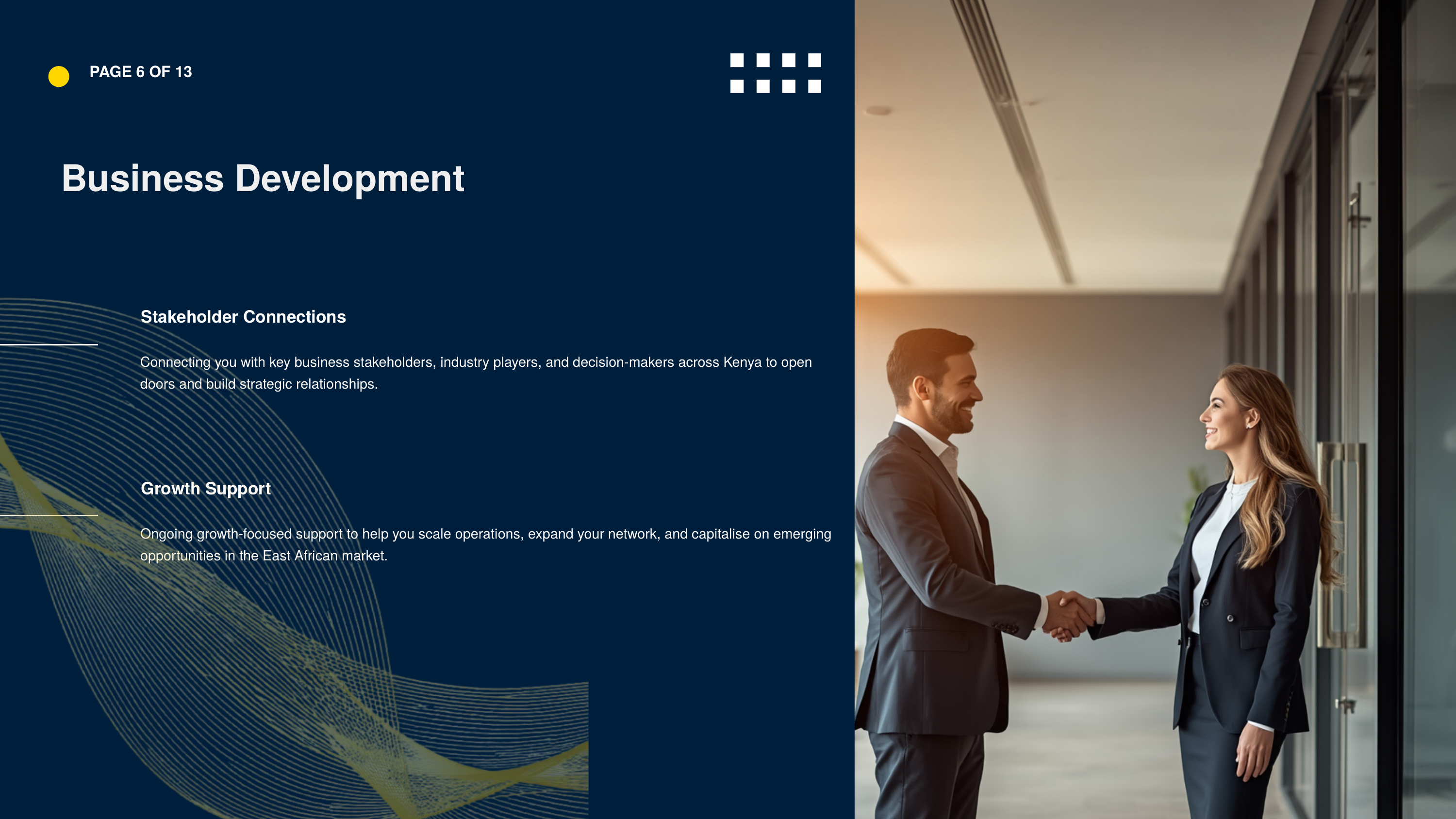

PAGE 6 OF 13

Business Development

Stakeholder Connections
Connecting you with key business stakeholders, industry players, and decision-makers across Kenya to open doors and build strategic relationships.
Growth Support
Ongoing growth-focused support to help you scale operations, expand your network, and capitalise on emerging opportunities in the East African market.